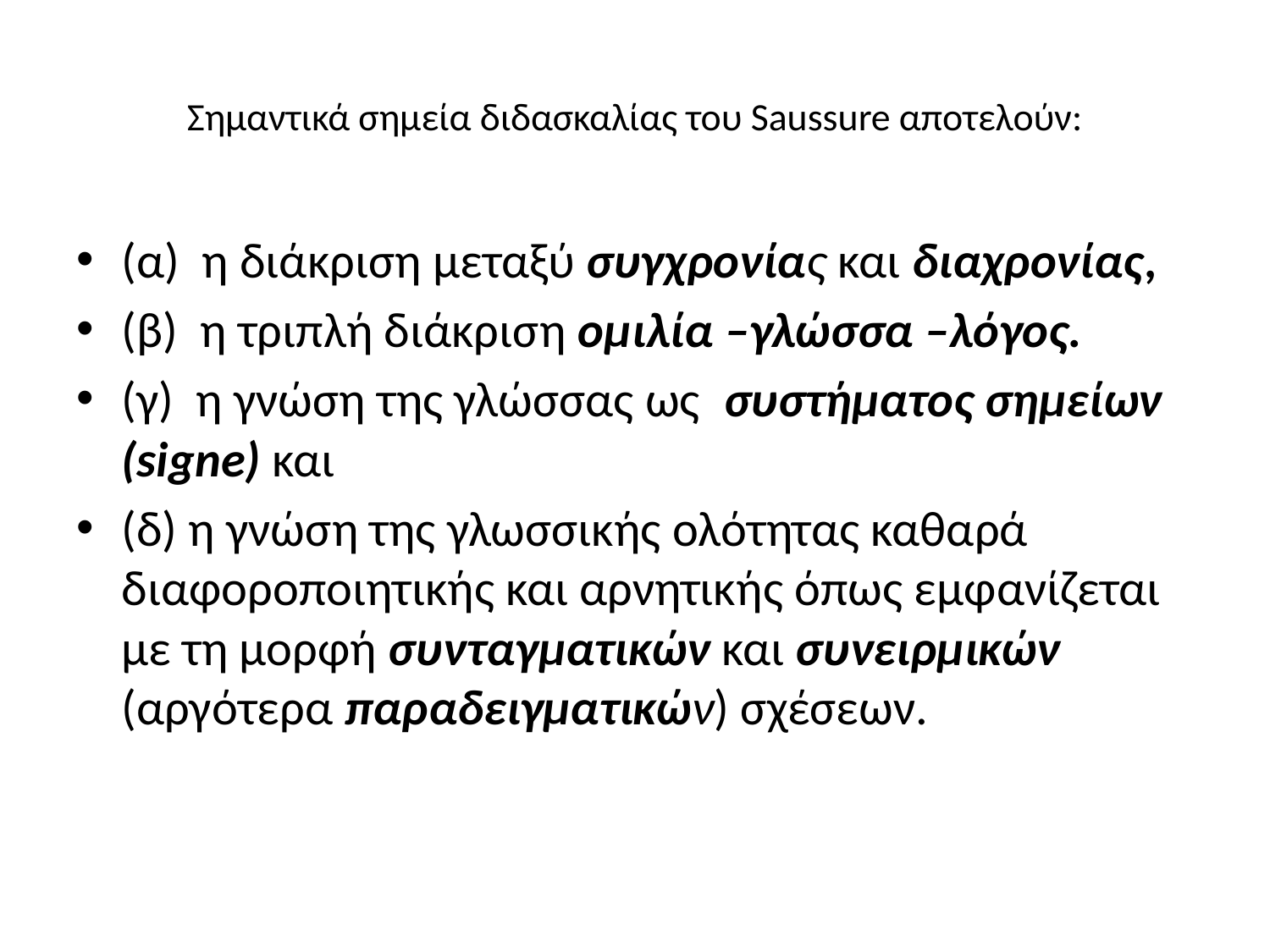

# Σημαντικά σημεία διδασκαλίας του Saussure αποτελούν:
(α)  η διάκριση μεταξύ συγχρονίας και διαχρονίας,
(β)  η τριπλή διάκριση ομιλία –γλώσσα –λόγος.
(γ)  η γνώση της γλώσσας ως  συστήματος σημείων (signe) και
(δ) η γνώση της γλωσσικής ολότητας καθαρά διαφοροποιητικής και αρνητικής όπως εμφανίζεται με τη μορφή συνταγματικών και συνειρμικών (αργότερα παραδειγματικών) σχέσεων.